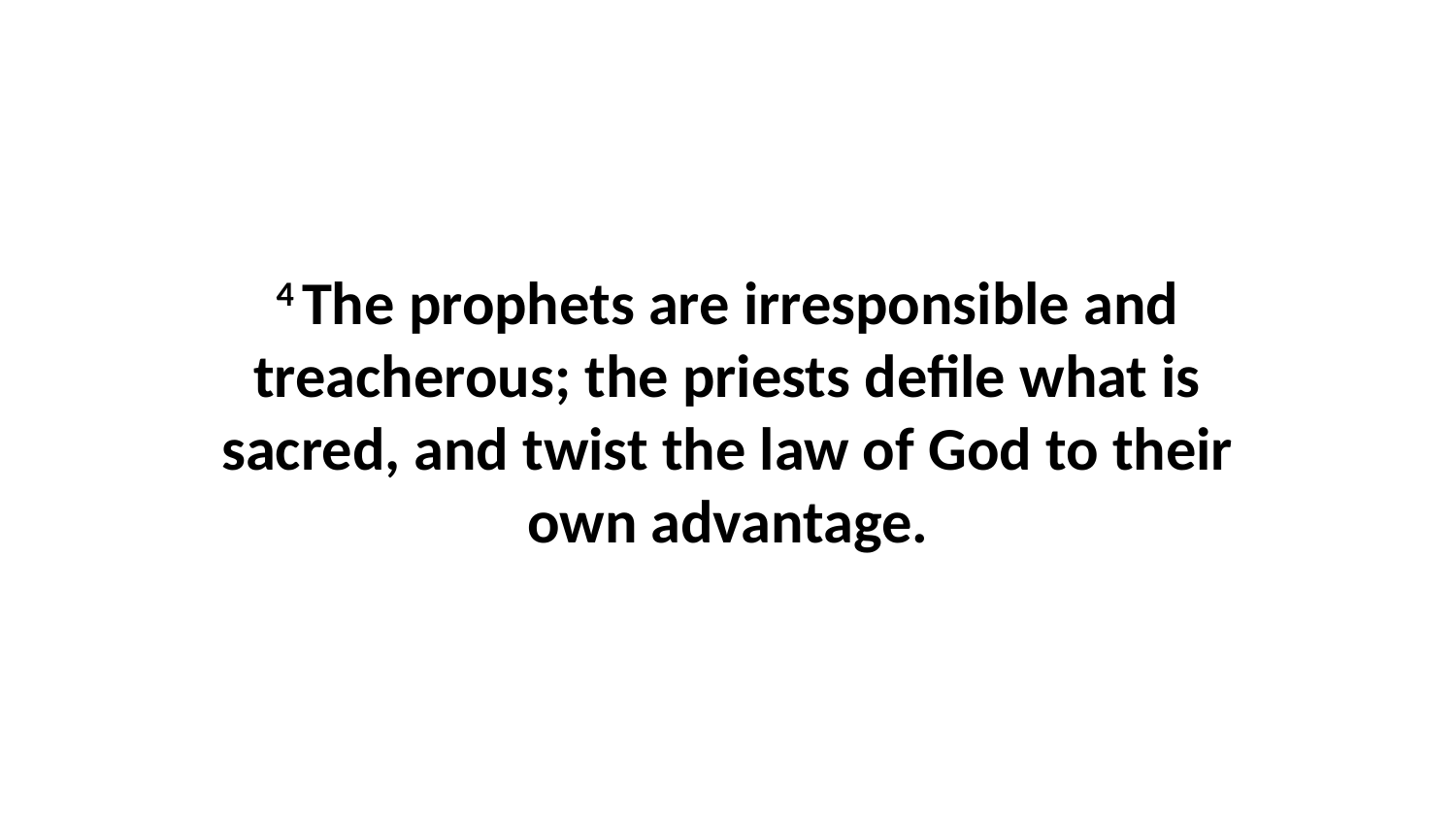

4 The prophets are irresponsible and treacherous; the priests defile what is sacred, and twist the law of God to their own advantage.